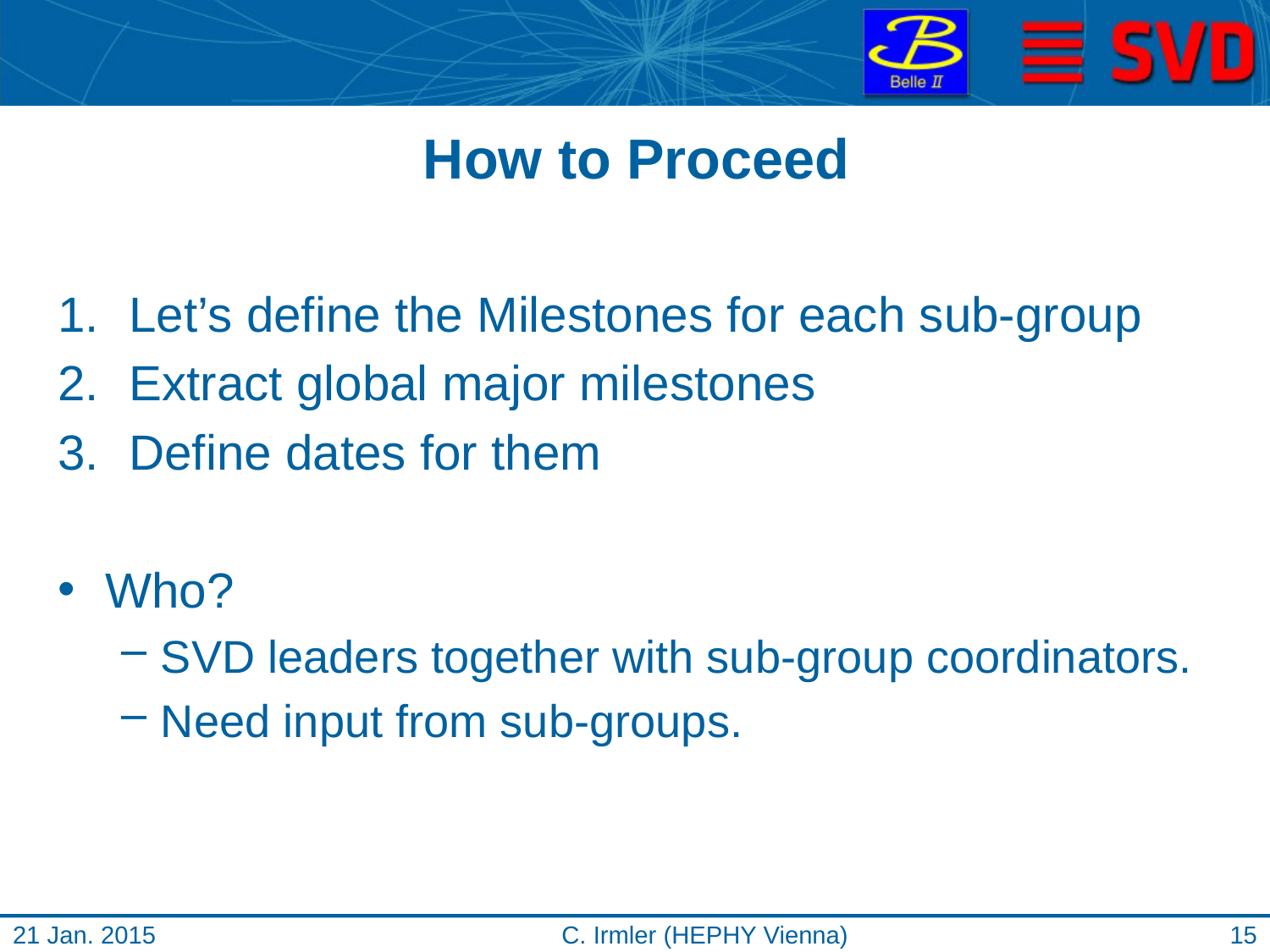

# How to Proceed
Let’s define the Milestones for each sub-group
Extract global major milestones
Define dates for them

Who?
SVD leaders together with sub-group coordinators.
Need input from sub-groups.

21 Jan. 2015
C. Irmler (HEPHY Vienna)
15